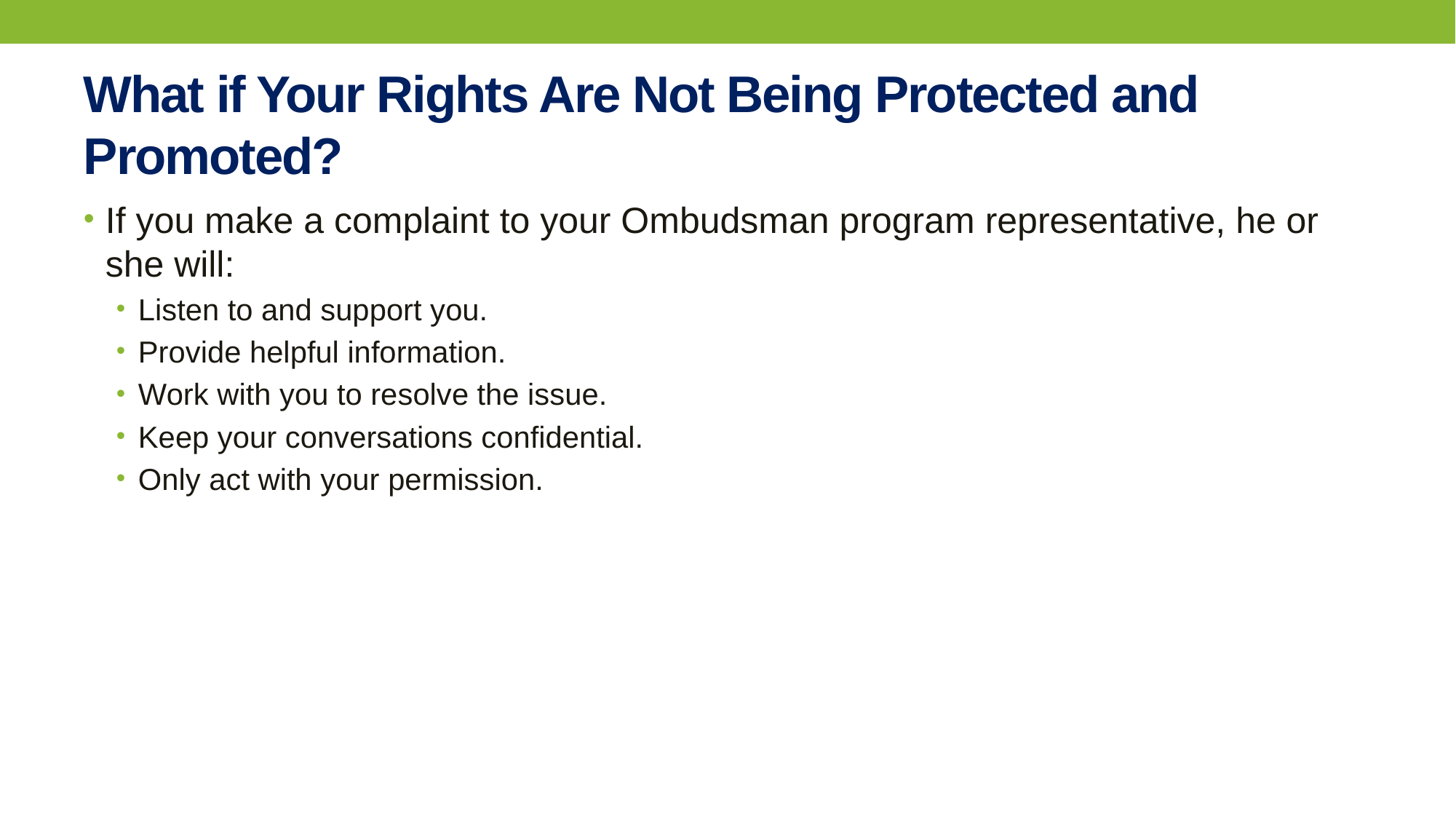

# What if Your Rights Are Not Being Protected and Promoted?
If you make a complaint to your Ombudsman program representative, he or she will:
Listen to and support you.
Provide helpful information.
Work with you to resolve the issue.
Keep your conversations confidential.
Only act with your permission.